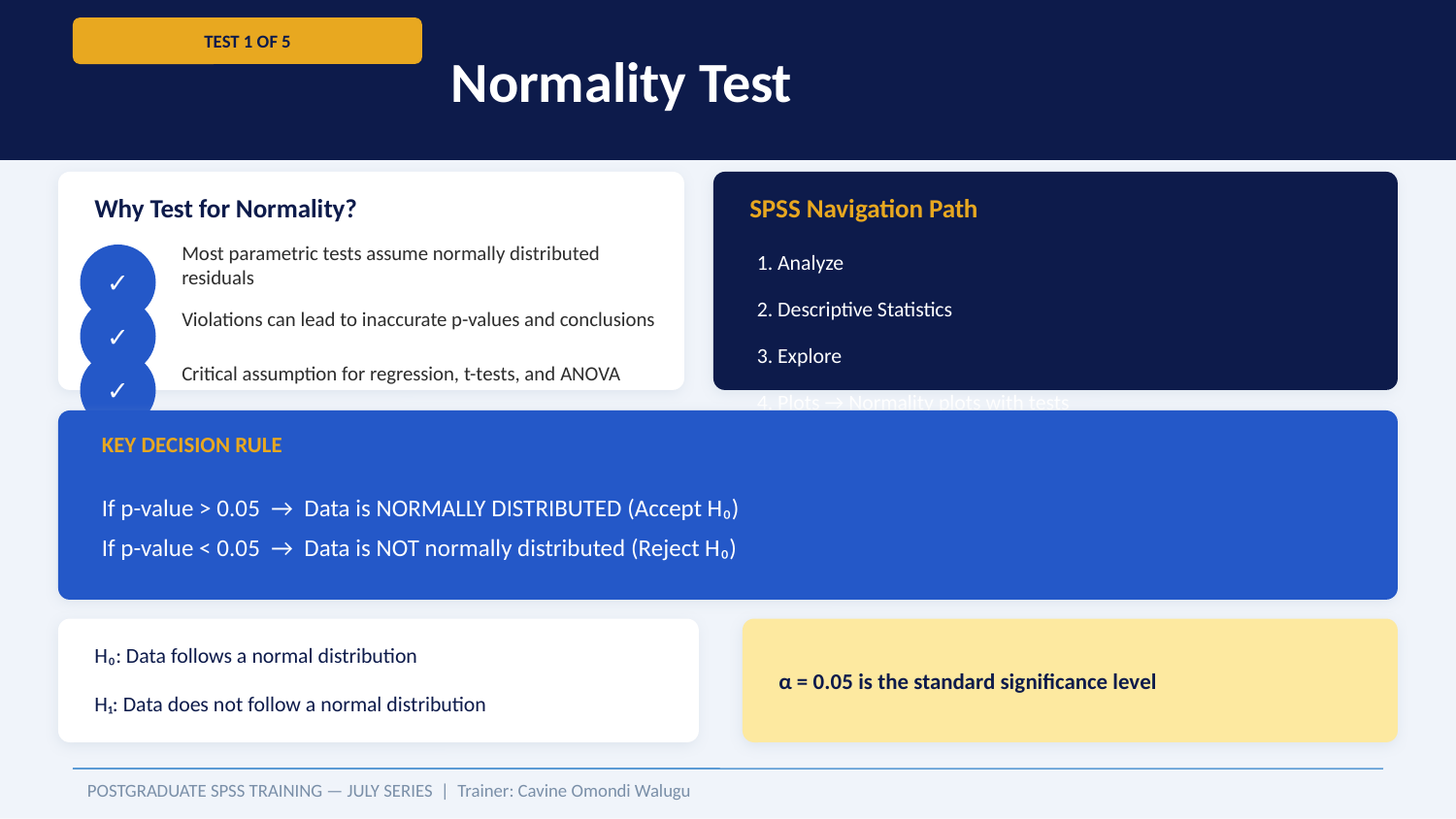

TEST 1 OF 5
Normality Test

Why Test for Normality?
SPSS Navigation Path
1. Analyze
Most parametric tests assume normally distributed residuals

✓
2. Descriptive Statistics
Violations can lead to inaccurate p-values and conclusions

✓
3. Explore
Critical assumption for regression, t-tests, and ANOVA

✓
4. Plots → Normality plots with tests

KEY DECISION RULE
If p-value > 0.05  →  Data is NORMALLY DISTRIBUTED (Accept H₀)
If p-value < 0.05  →  Data is NOT normally distributed (Reject H₀)

H₀: Data follows a normal distribution
α = 0.05 is the standard significance level
H₁: Data does not follow a normal distribution

POSTGRADUATE SPSS TRAINING — JULY SERIES  |  Trainer: Cavine Omondi Walugu